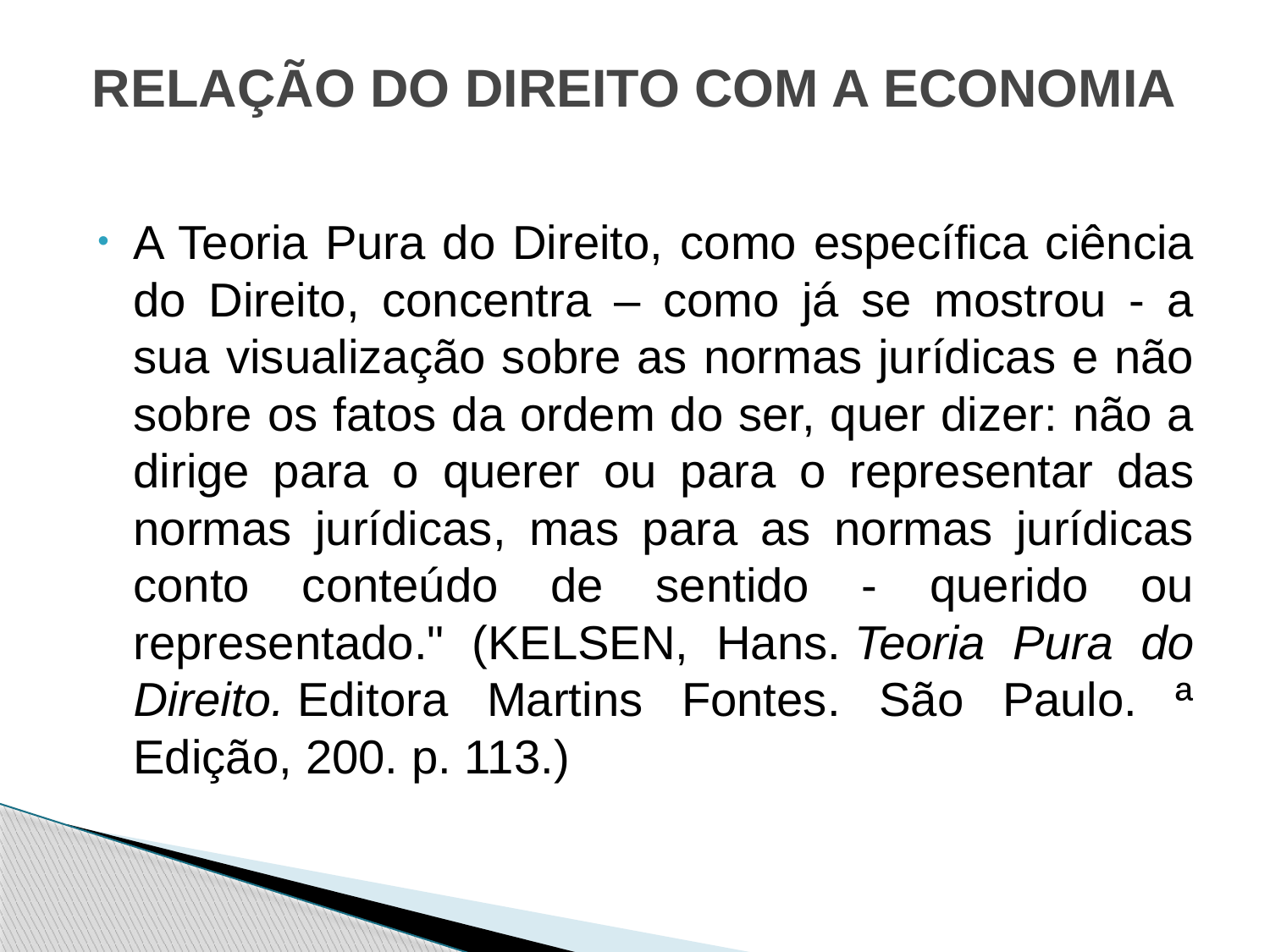

# RELAÇÃO DO DIREITO COM A ECONOMIA
A Teoria Pura do Direito, como específica ciência do Direito, concentra – como já se mostrou - a sua visualização sobre as normas jurídicas e não sobre os fatos da ordem do ser, quer dizer: não a dirige para o querer ou para o representar das normas jurídicas, mas para as normas jurídicas conto conteúdo de sentido - querido ou representado." (KELSEN, Hans. Teoria Pura do Direito. Editora Martins Fontes. São Paulo. ª Edição, 200. p. 113.)